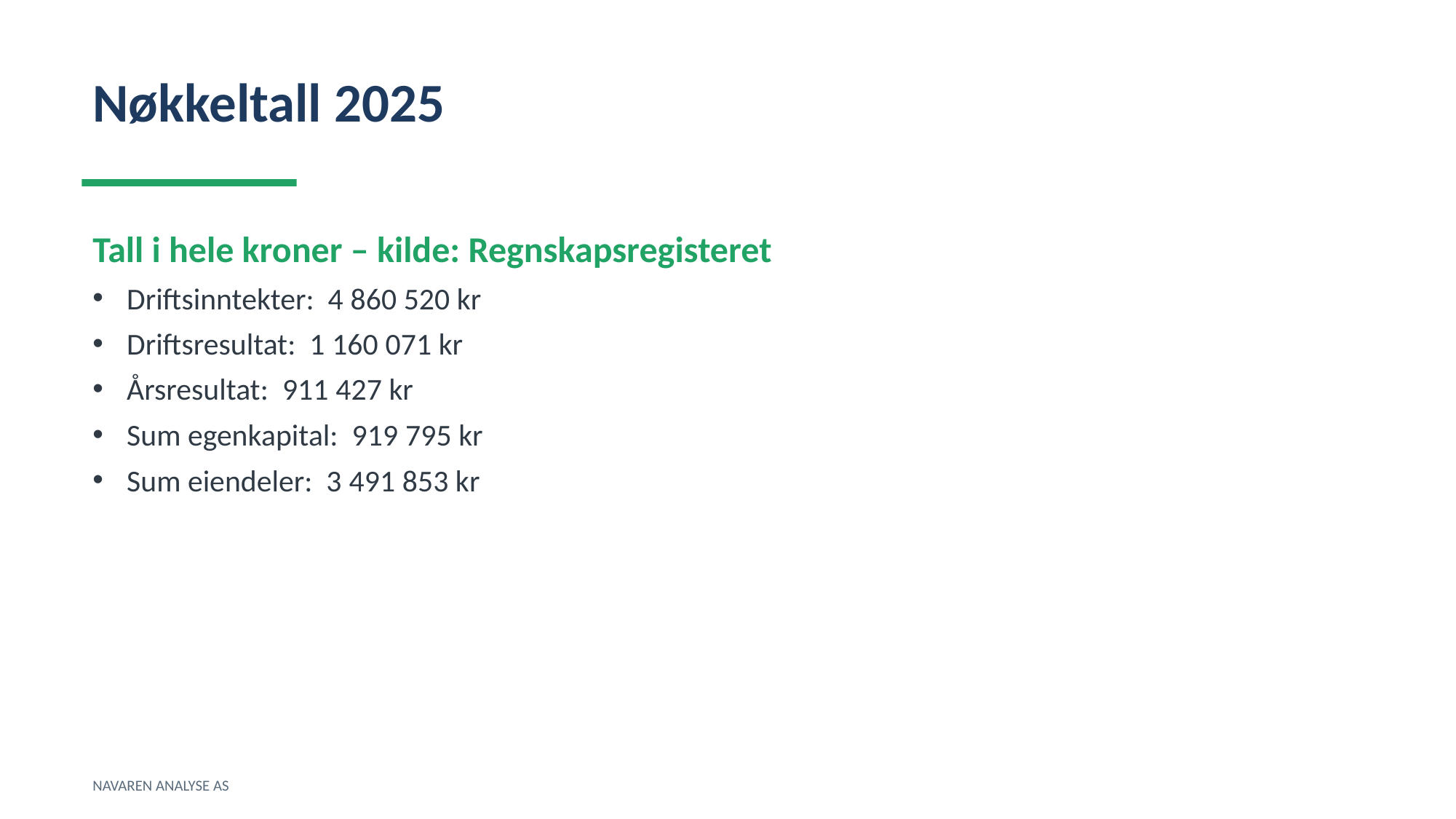

Nøkkeltall 2025

Tall i hele kroner – kilde: Regnskapsregisteret
Driftsinntekter:  4 860 520 kr
Driftsresultat:  1 160 071 kr
Årsresultat:  911 427 kr
Sum egenkapital:  919 795 kr
Sum eiendeler:  3 491 853 kr
NAVAREN ANALYSE AS